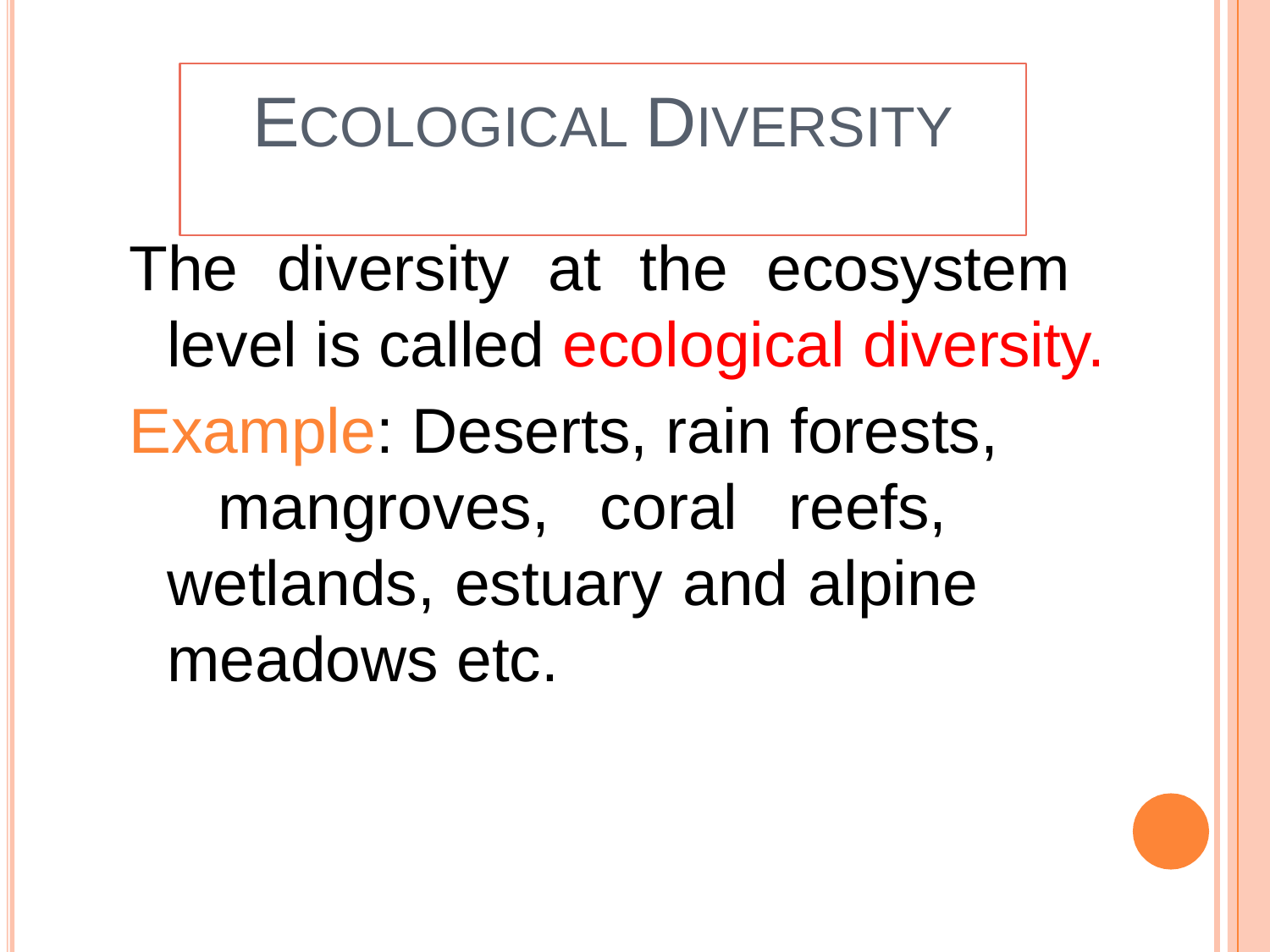

# ECOLOGICAL DIVERSITY
The diversity at the ecosystem  level is called ecological diversity.
Example: Deserts, rain forests,  mangroves, coral reefs,  wetlands, estuary and alpine  meadows etc.